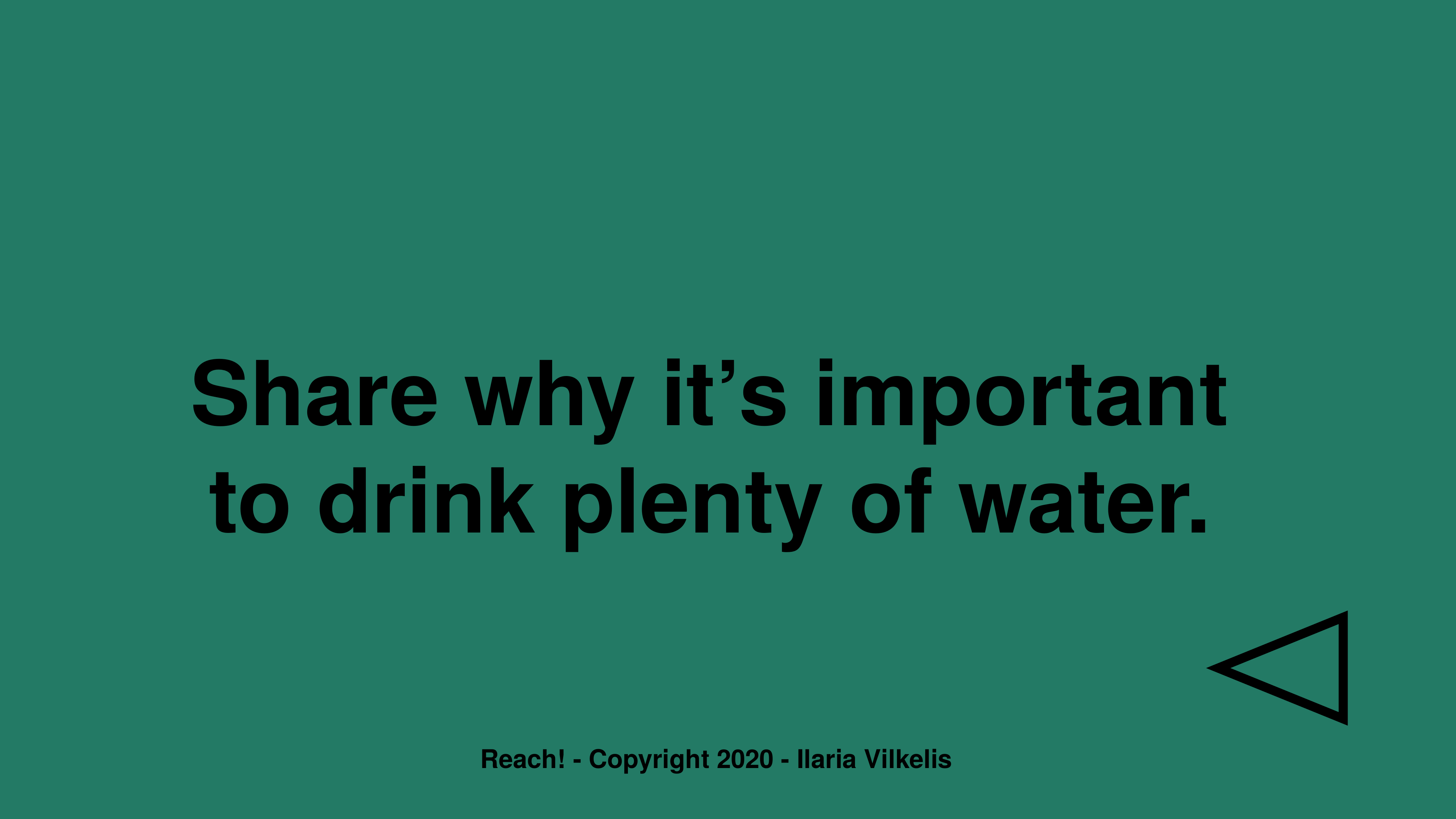

Share why it’s important to drink plenty of water.